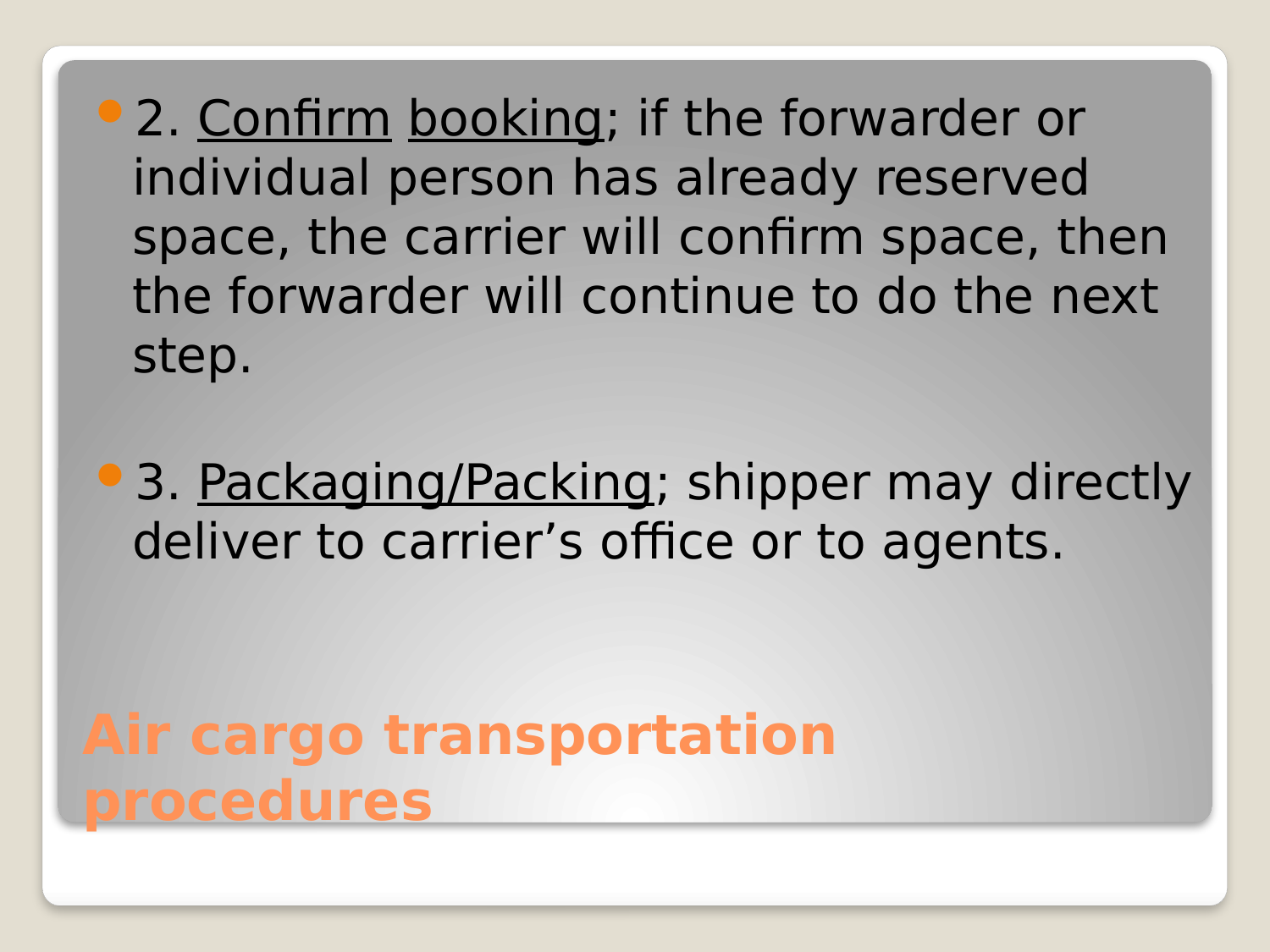

2. Confirm booking; if the forwarder or individual person has already reserved space, the carrier will confirm space, then the forwarder will continue to do the next step.

3. Packaging/Packing; shipper may directly deliver to carrier’s office or to agents.
# Air cargo transportation procedures